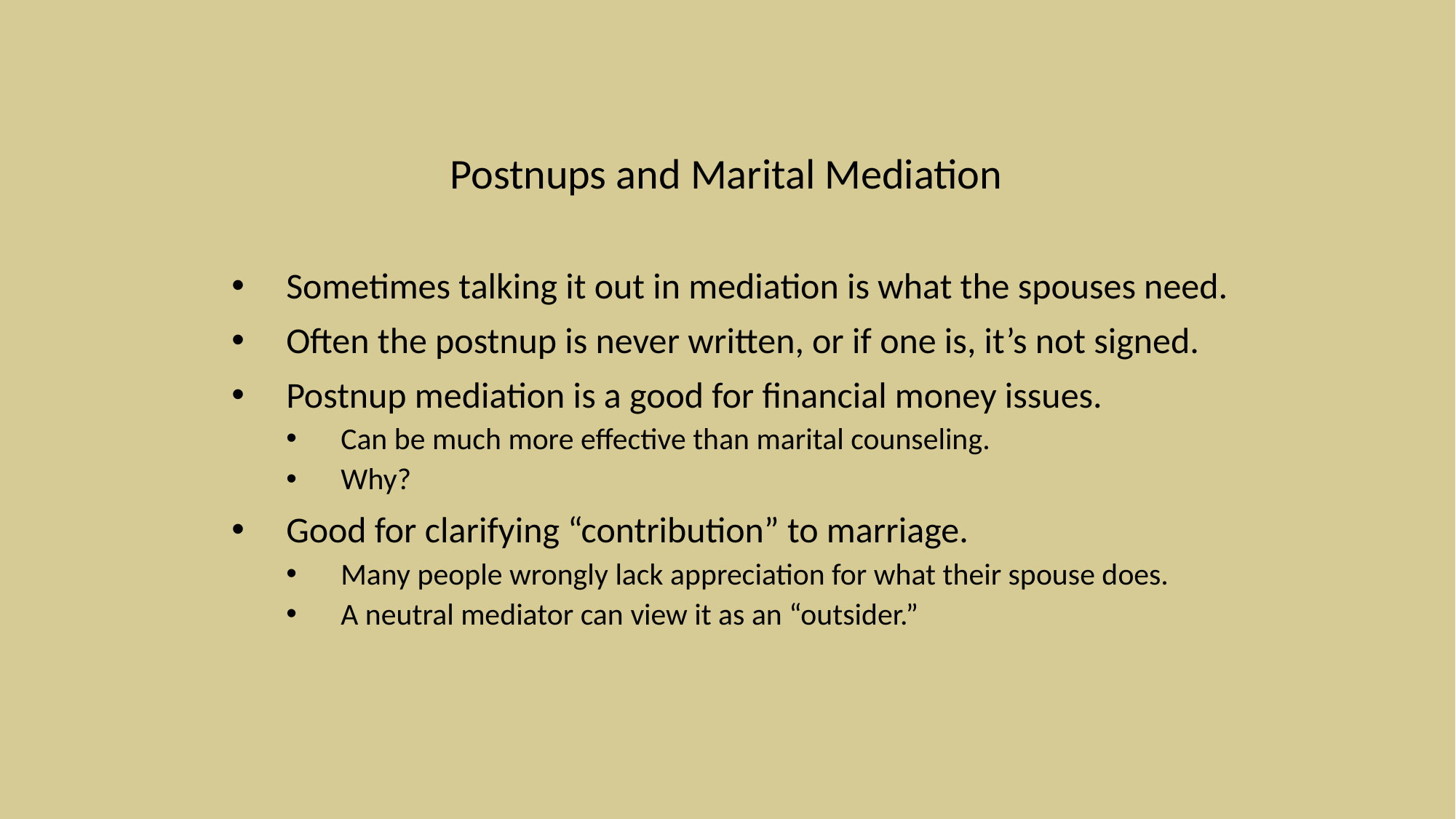

Postnups and Marital Mediation

Sometimes talking it out in mediation is what the spouses need.
Often the postnup is never written, or if one is, it’s not signed.
Postnup mediation is a good for financial money issues.
Can be much more effective than marital counseling.
Why?
Good for clarifying “contribution” to marriage.
Many people wrongly lack appreciation for what their spouse does.
A neutral mediator can view it as an “outsider.”